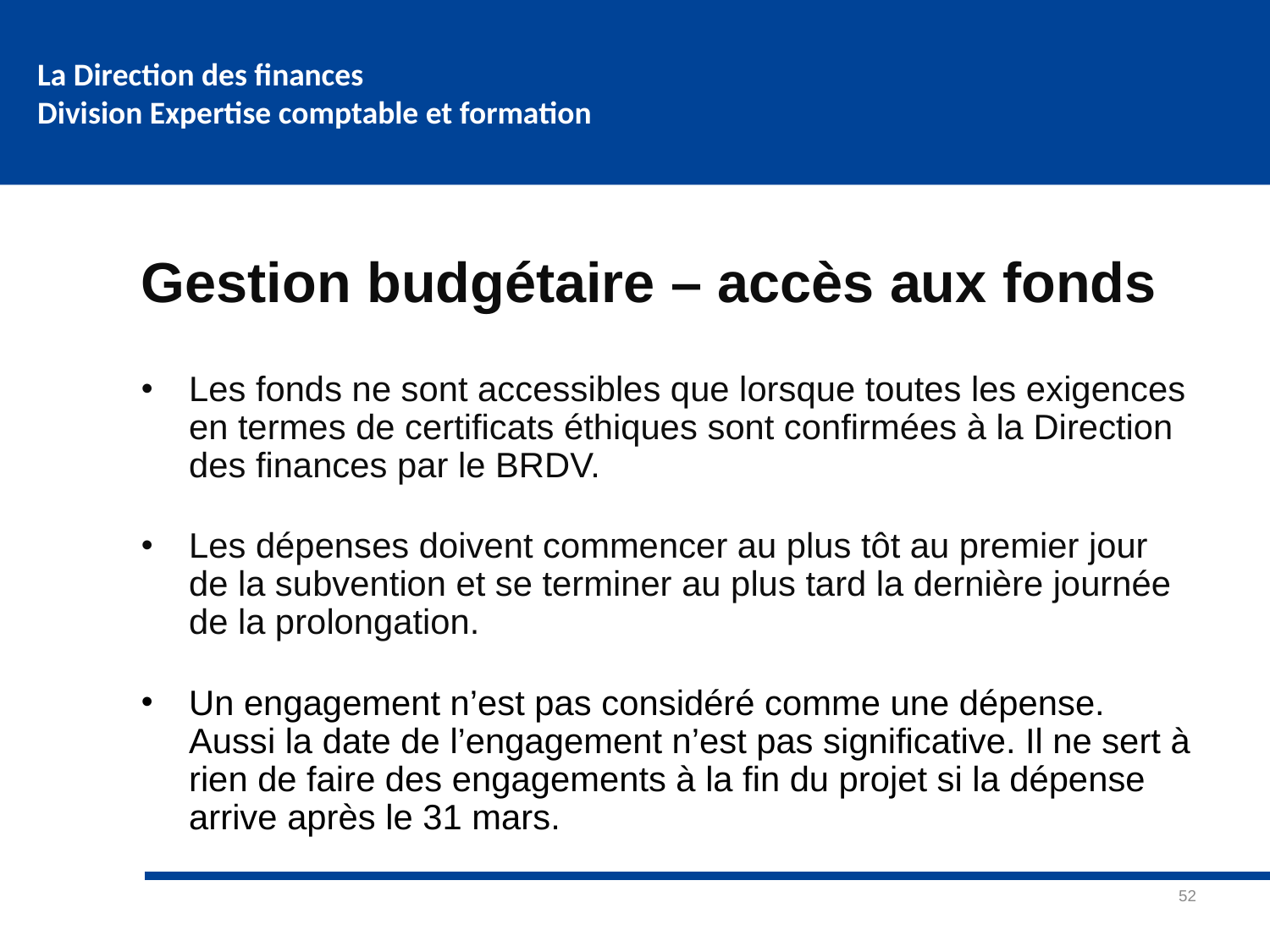

# Gestion budgétaire – accès aux fonds

Les fonds ne sont accessibles que lorsque toutes les exigences en termes de certificats éthiques sont confirmées à la Direction des finances par le BRDV.
Les dépenses doivent commencer au plus tôt au premier jour de la subvention et se terminer au plus tard la dernière journée de la prolongation.
Un engagement n’est pas considéré comme une dépense. Aussi la date de l’engagement n’est pas significative. Il ne sert à rien de faire des engagements à la fin du projet si la dépense arrive après le 31 mars.
52